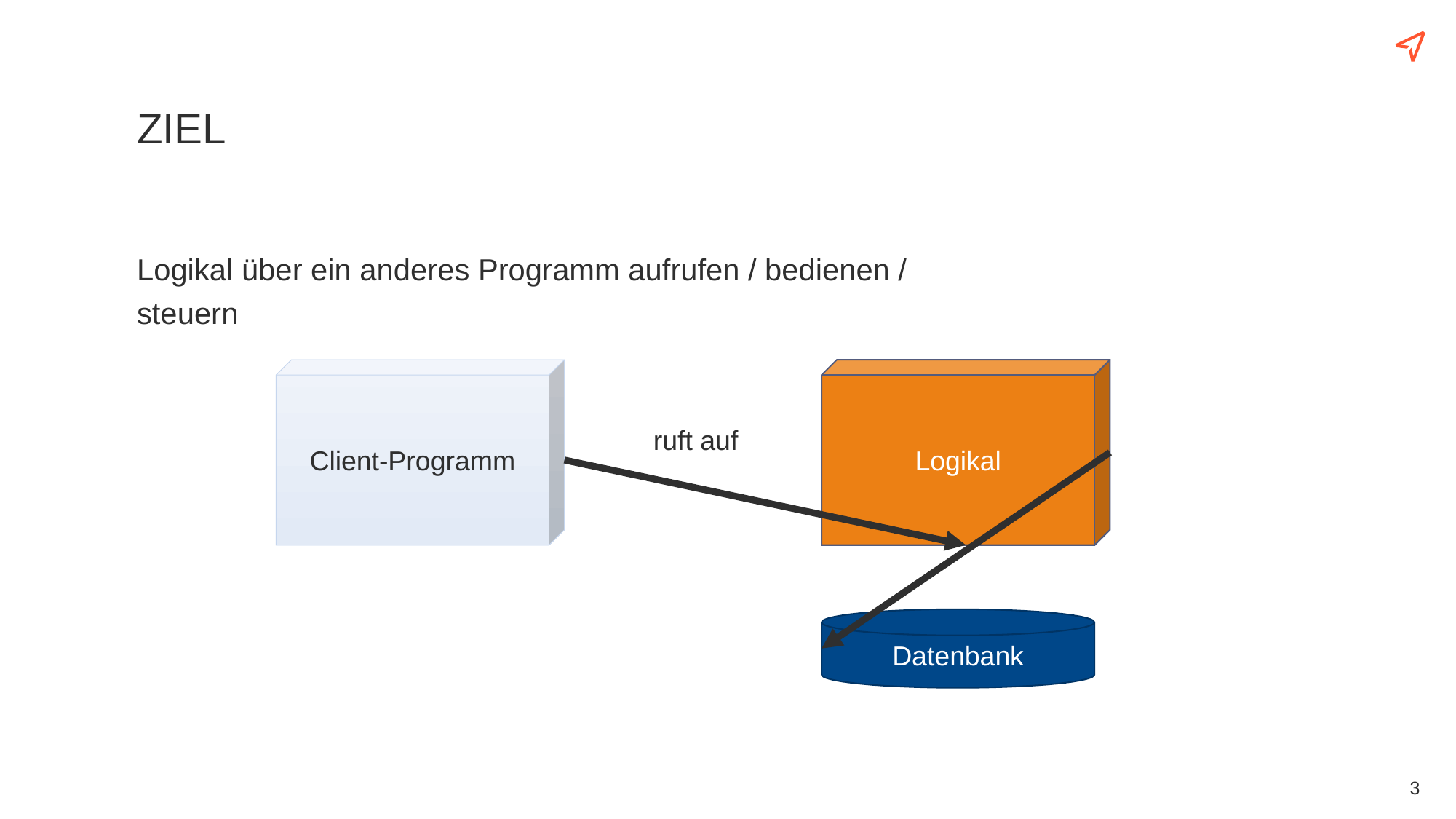

# Ziel
Logikal über ein anderes Programm aufrufen / bedienen / steuern

Client-Programm
Logikal
ruft auf
Datenbank